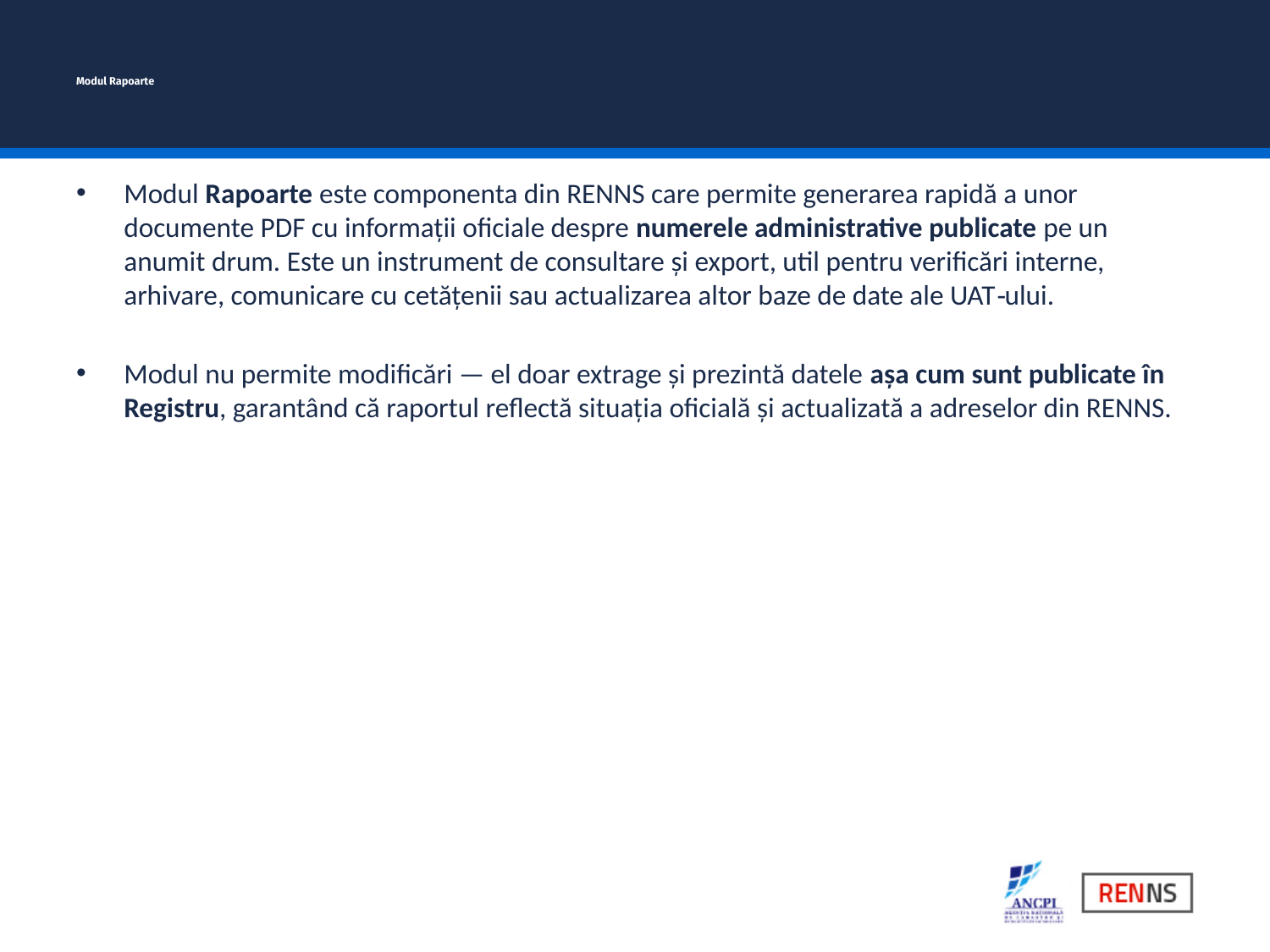

# Modul Rapoarte
Modul Rapoarte este componenta din RENNS care permite generarea rapidă a unor documente PDF cu informații oficiale despre numerele administrative publicate pe un anumit drum. Este un instrument de consultare și export, util pentru verificări interne, arhivare, comunicare cu cetățenii sau actualizarea altor baze de date ale UAT‑ului.

Modul nu permite modificări — el doar extrage și prezintă datele așa cum sunt publicate în Registru, garantând că raportul reflectă situația oficială și actualizată a adreselor din RENNS.